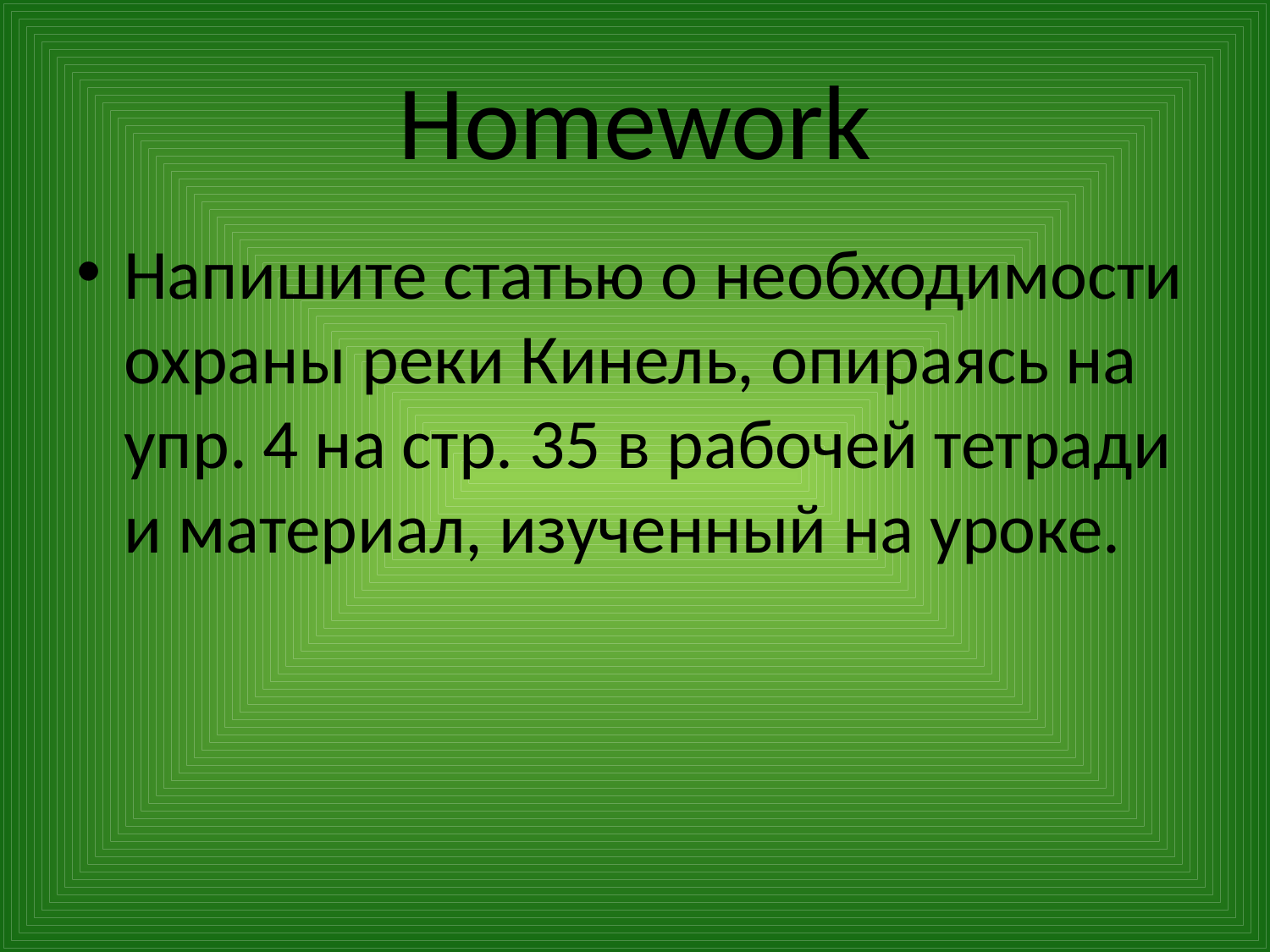

# Homework
Напишите статью о необходимости охраны реки Кинель, опираясь на упр. 4 на стр. 35 в рабочей тетради и материал, изученный на уроке.